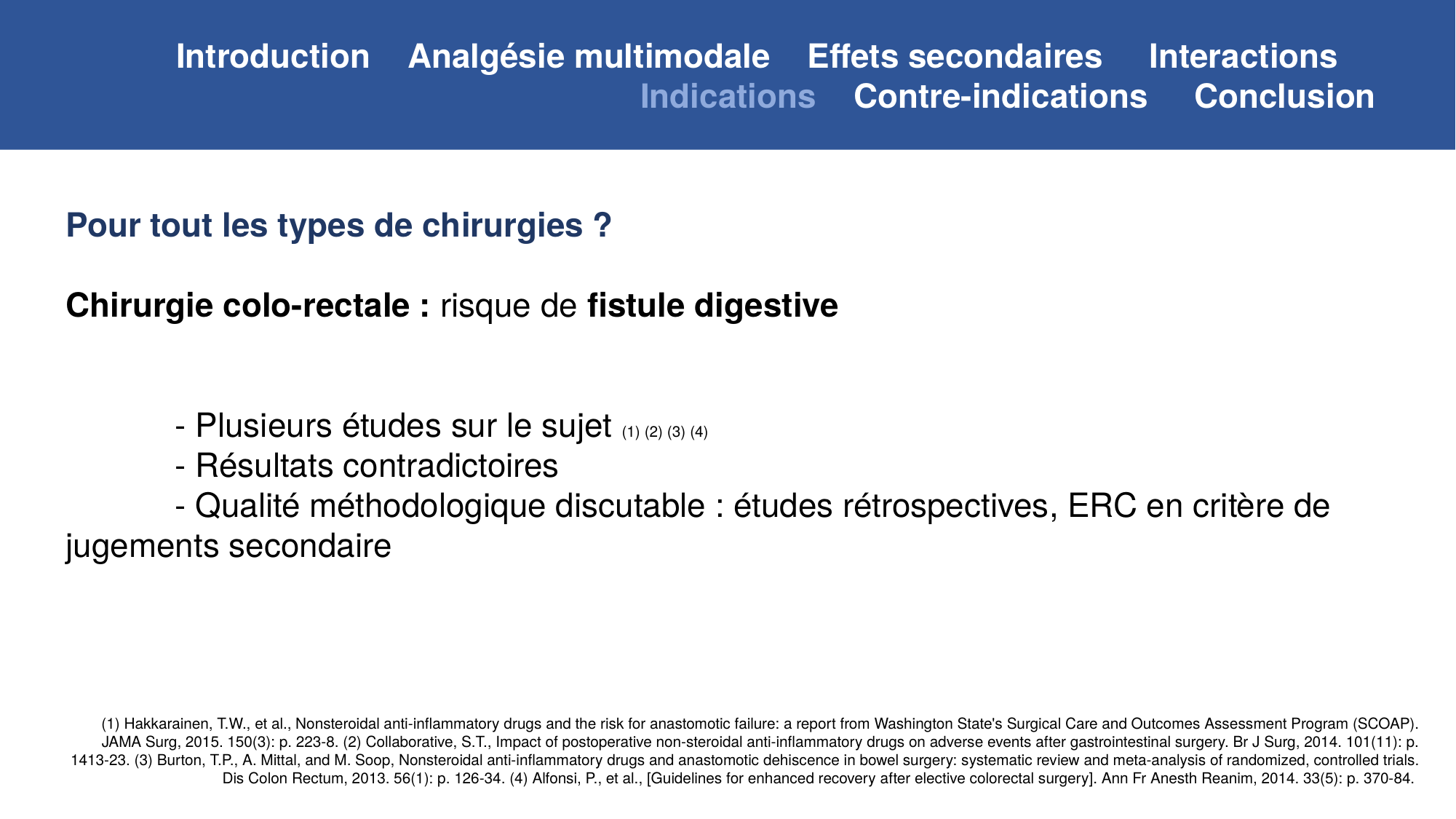

Introduction    Analgésie multimodale    Effets secondaires     Interactions
Indications    Contre-indications     Conclusion
Pour tout les types de chirurgies ?

Chirurgie colo-rectale : risque de fistule digestive

	- Plusieurs études sur le sujet (1) (2) (3) (4)
	- Résultats contradictoires
	- Qualité méthodologique discutable : études rétrospectives, ERC en critère de 	jugements secondaire

(1) Hakkarainen, T.W., et al., Nonsteroidal anti-inflammatory drugs and the risk for anastomotic failure: a report from Washington State's Surgical Care and Outcomes Assessment Program (SCOAP). JAMA Surg, 2015. 150(3): p. 223-8. (2) Collaborative, S.T., Impact of postoperative non-steroidal anti-inflammatory drugs on adverse events after gastrointestinal surgery. Br J Surg, 2014. 101(11): p. 1413-23. (3) Burton, T.P., A. Mittal, and M. Soop, Nonsteroidal anti-inflammatory drugs and anastomotic dehiscence in bowel surgery: systematic review and meta-analysis of randomized, controlled trials. Dis Colon Rectum, 2013. 56(1): p. 126-34. (4) Alfonsi, P., et al., [Guidelines for enhanced recovery after elective colorectal surgery]. Ann Fr Anesth Reanim, 2014. 33(5): p. 370-84.